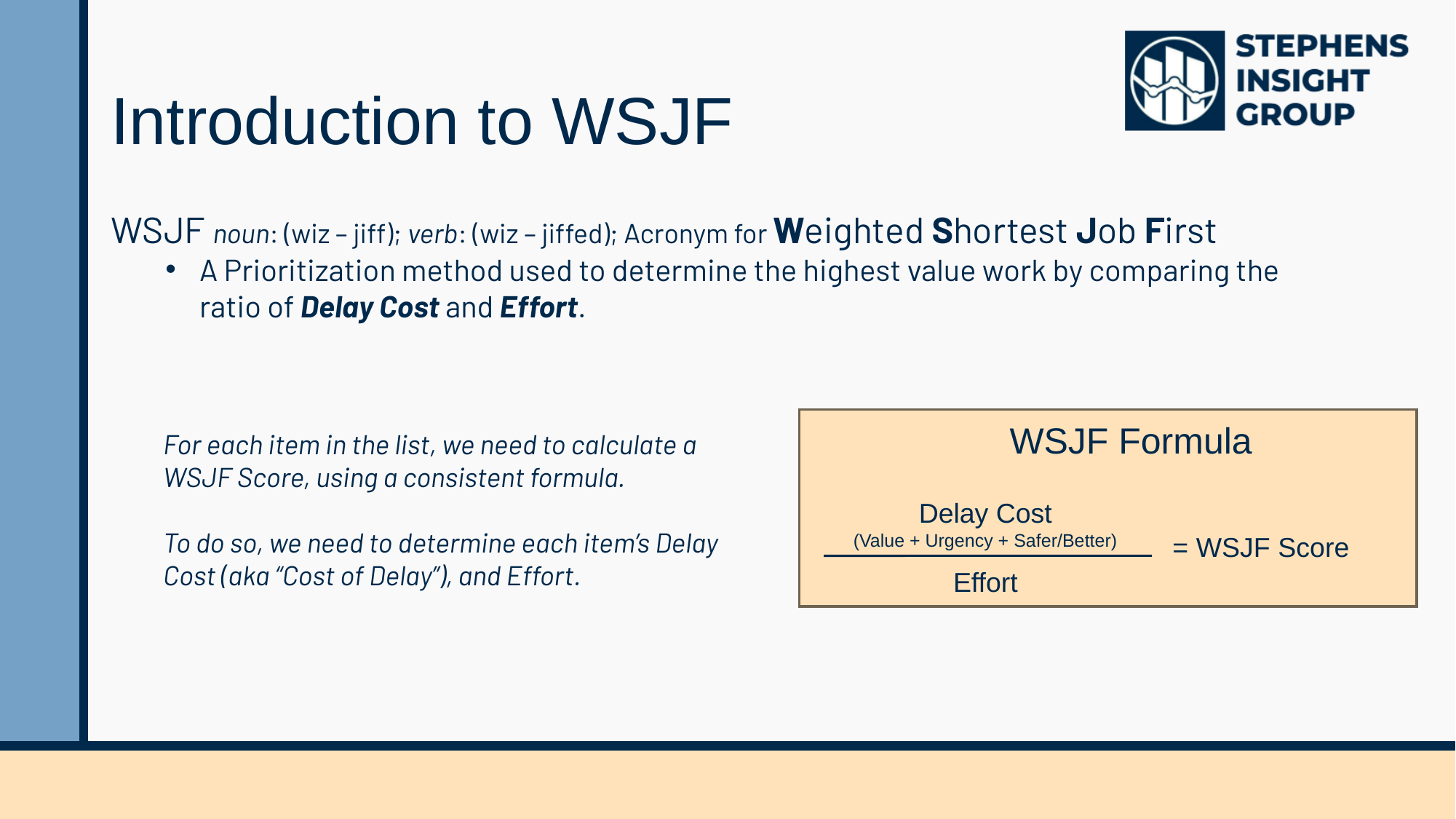

# Introduction to WSJF
WSJF noun: (wiz – jiff); verb: (wiz – jiffed); Acronym for Weighted Shortest Job First
A Prioritization method used to determine the highest value work by comparing the ratio of Delay Cost and Effort.

WSJF Formula
Delay Cost
(Value + Urgency + Safer/Better)
Effort
= WSJF Score
For each item in the list, we need to calculate a WSJF Score, using a consistent formula.

To do so, we need to determine each item’s Delay Cost (aka “Cost of Delay”), and Effort.